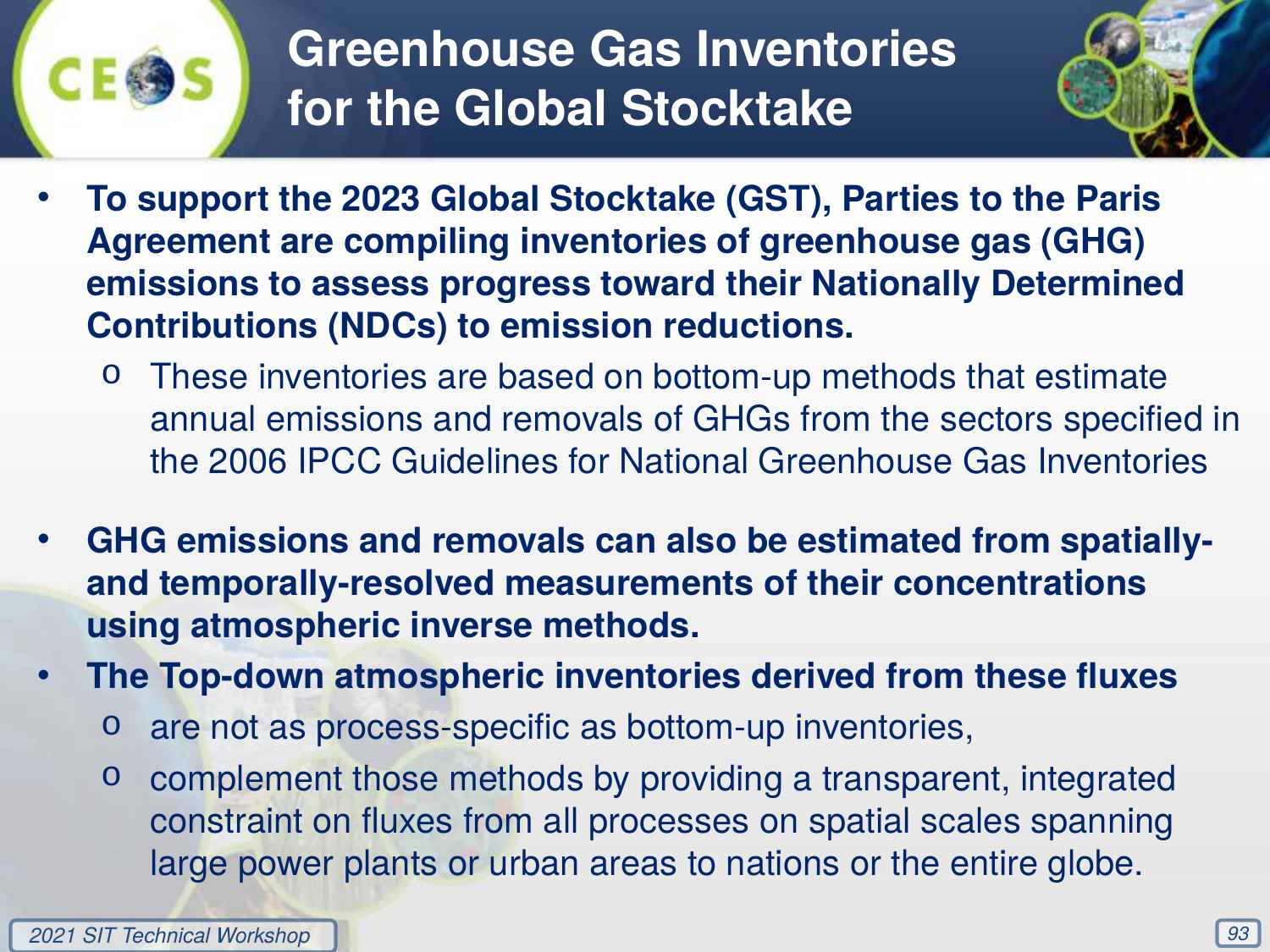

Greenhouse Gas Inventories for the Global Stocktake

To support the 2023 Global Stocktake (GST), Parties to the Paris Agreement are compiling inventories of greenhouse gas (GHG) emissions to assess progress toward their Nationally Determined Contributions (NDCs) to emission reductions.
These inventories are based on bottom-up methods that estimate annual emissions and removals of GHGs from the sectors specified in the 2006 IPCC Guidelines for National Greenhouse Gas Inventories

GHG emissions and removals can also be estimated from spatially- and temporally-resolved measurements of their concentrations using atmospheric inverse methods.
The Top-down atmospheric inventories derived from these fluxes
are not as process-specific as bottom-up inventories,
complement those methods by providing a transparent, integrated constraint on fluxes from all processes on spatial scales spanning large power plants or urban areas to nations or the entire globe.

93